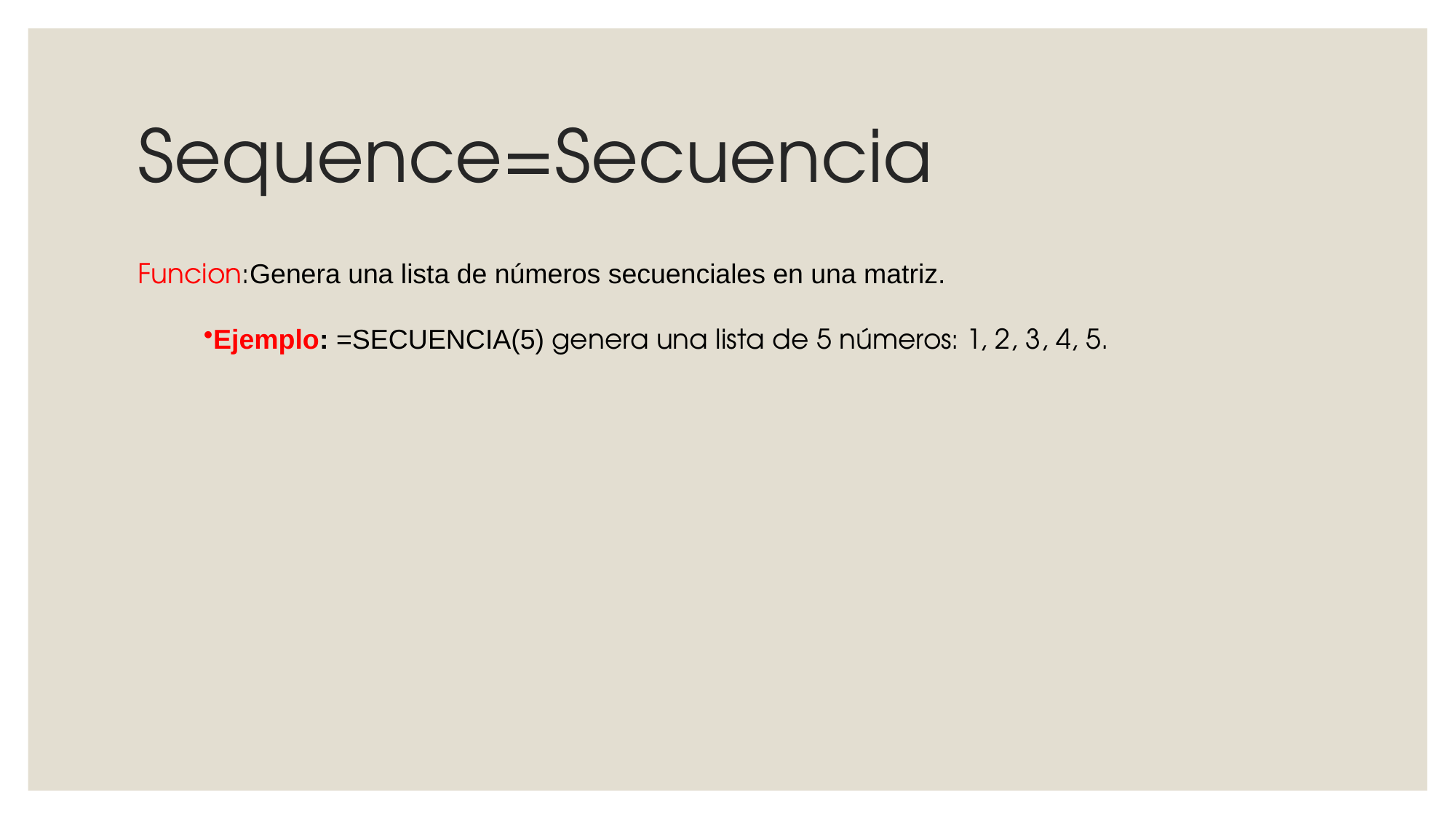

# Sequence=Secuencia
Funcion:Genera una lista de números secuenciales en una matriz.

Ejemplo: =SECUENCIA(5) genera una lista de 5 números: 1, 2, 3, 4, 5.